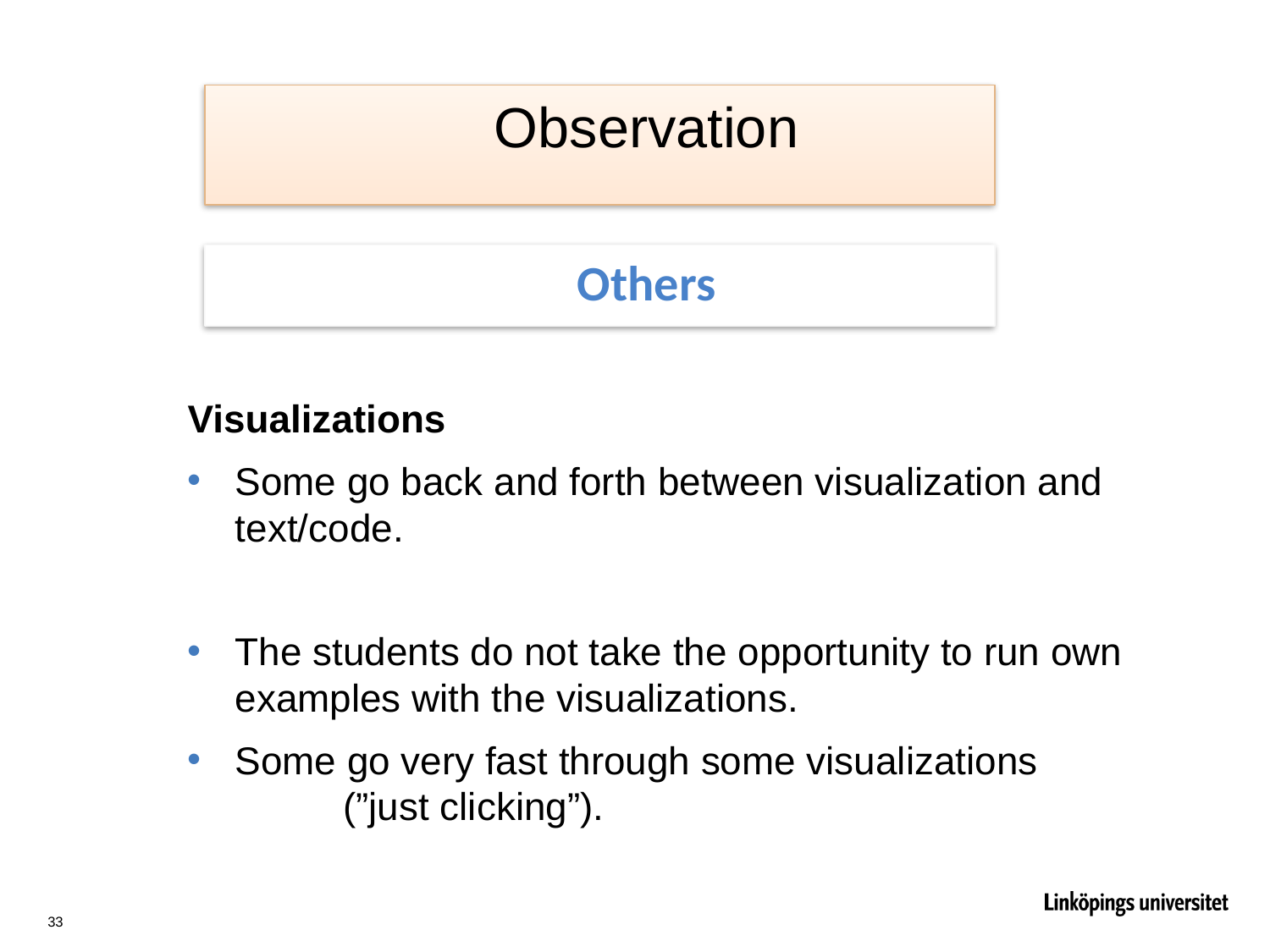

Observation
Others

Visualizations
Some go back and forth between visualization and text/code.

The students do not take the opportunity to run own examples with the visualizations.
Some go very fast through some visualizations                       (”just clicking”).

33